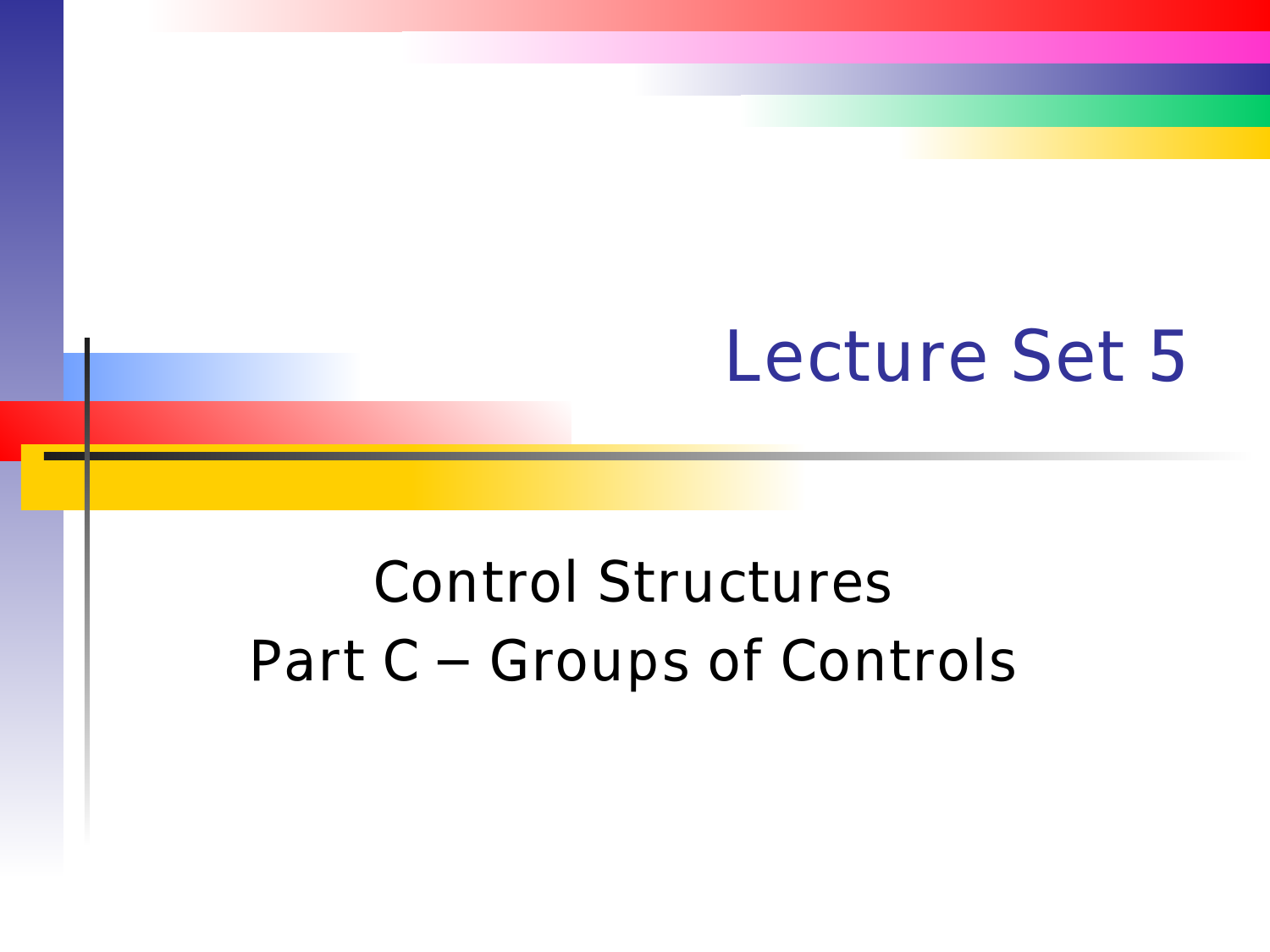

# Lecture Set 5
Control Structures
Part C – Groups of Controls